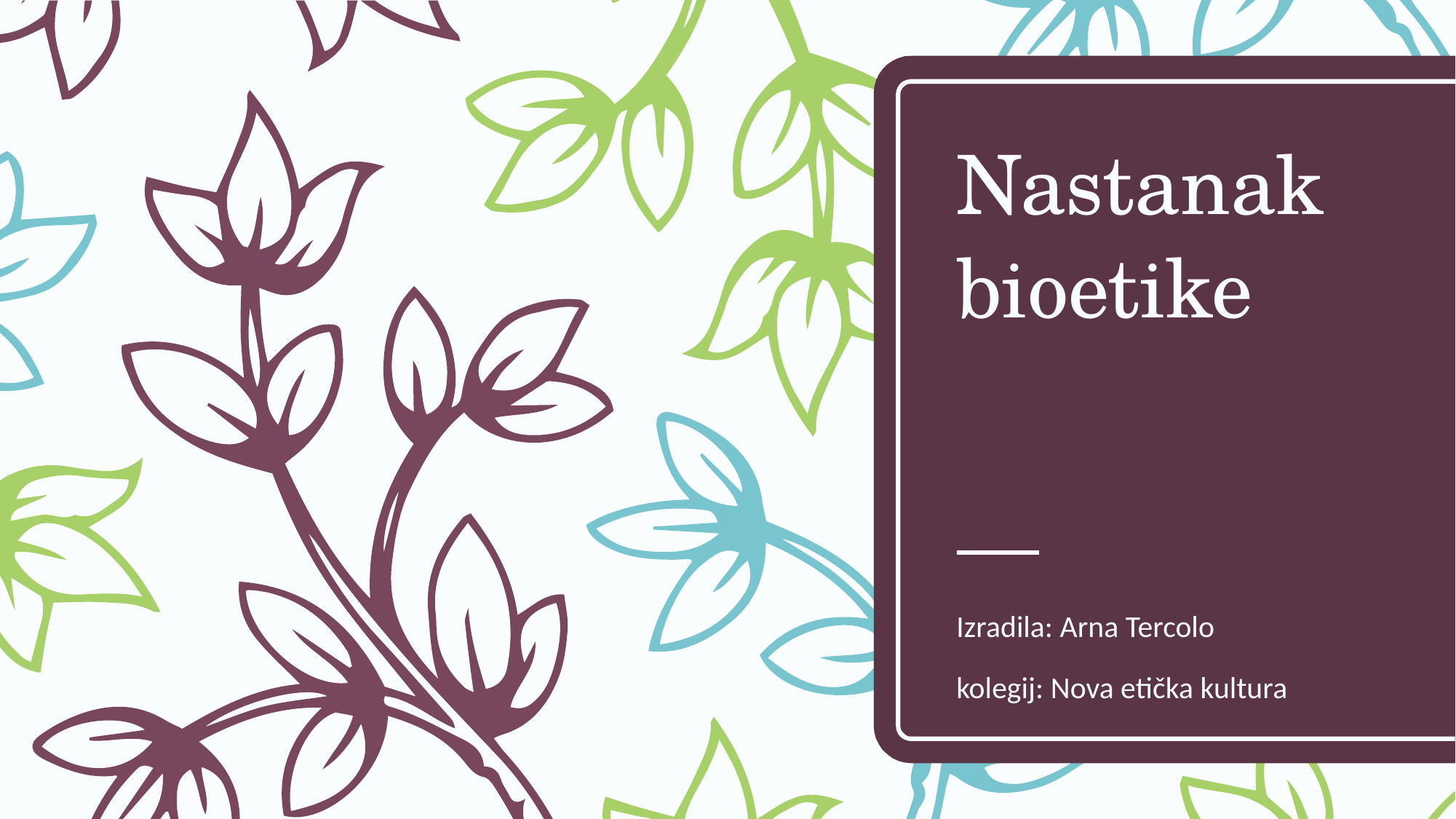

# Nastanak bioetike
Izradila: Arna Tercolo
kolegij: Nova etička kultura